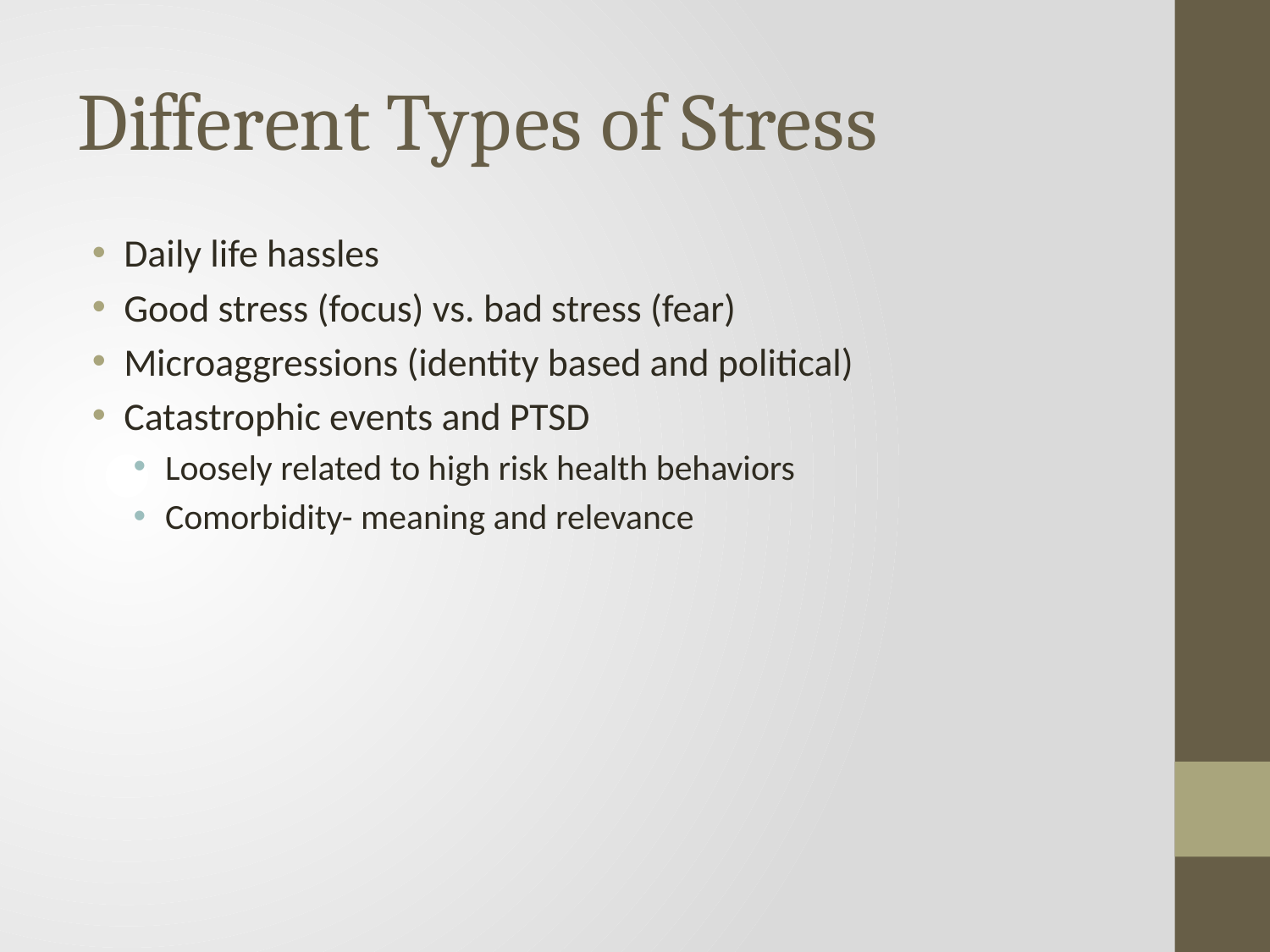

# Different Types of Stress
Daily life hassles
Good stress (focus) vs. bad stress (fear)
Microaggressions (identity based and political)
Catastrophic events and PTSD
Loosely related to high risk health behaviors
Comorbidity- meaning and relevance